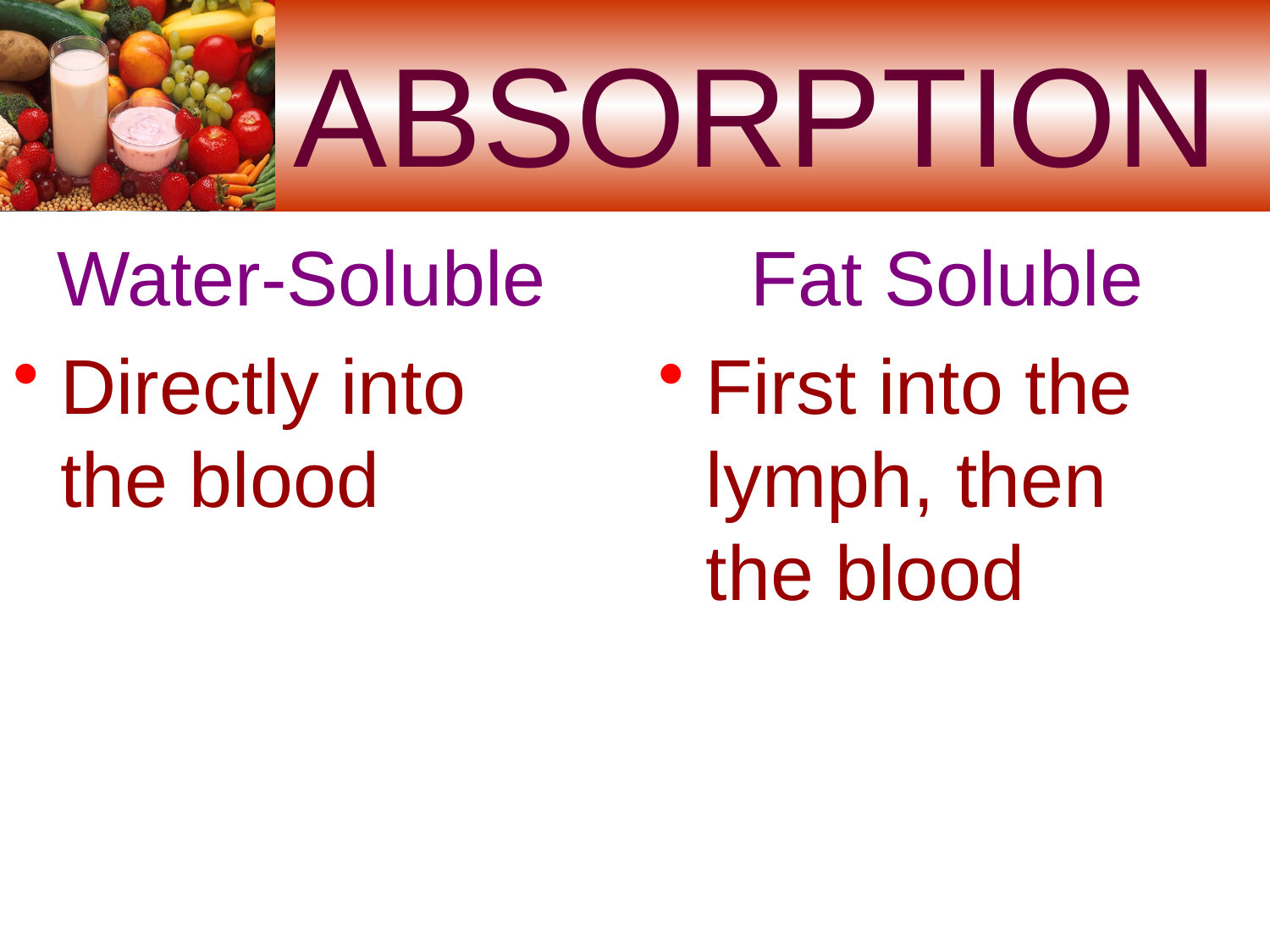

# ABSORPTION
Water-Soluble
Directly into the blood
Fat Soluble
First into the lymph, then the blood